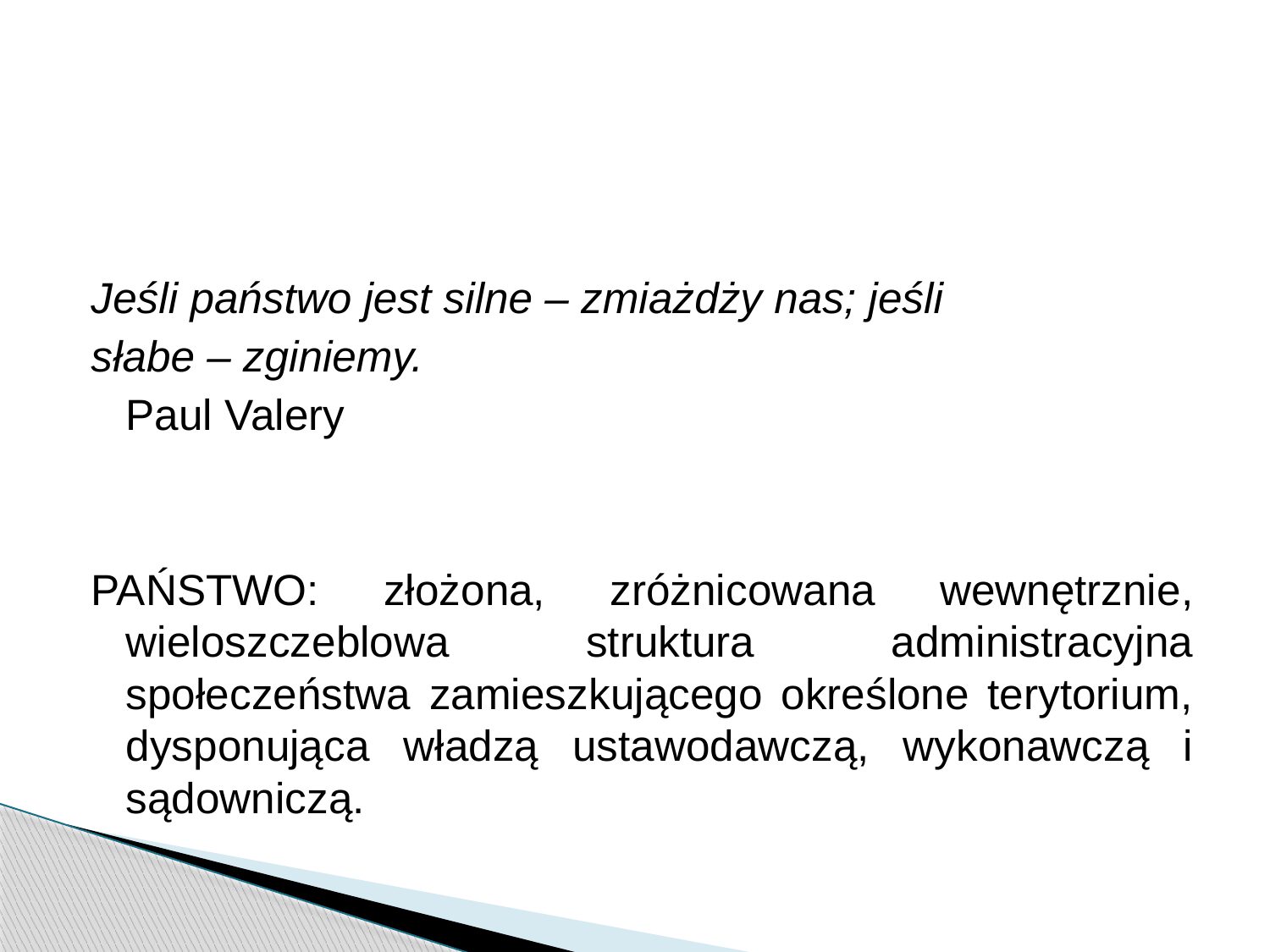

#

Jeśli państwo jest silne – zmiażdży nas; jeśli
słabe – zginiemy.
							Paul Valery

PAŃSTWO: złożona, zróżnicowana wewnętrznie, wieloszczeblowa struktura administracyjna społeczeństwa zamieszkującego określone terytorium, dysponująca władzą ustawodawczą, wykonawczą i sądowniczą.